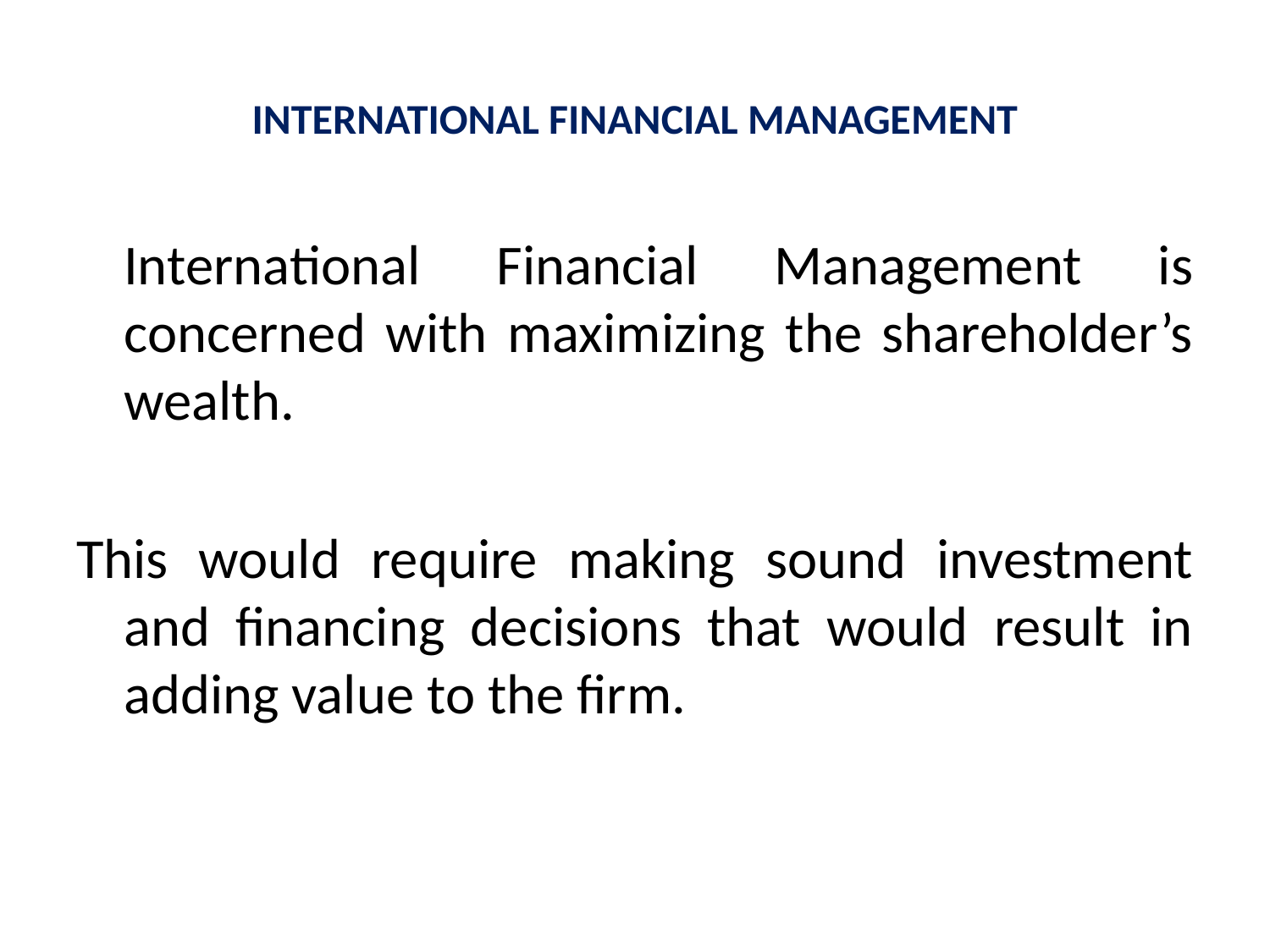

# INTERNATIONAL FINANCIAL MANAGEMENT
	International Financial Management is concerned with maximizing the shareholder’s wealth.

This would require making sound investment and financing decisions that would result in adding value to the firm.